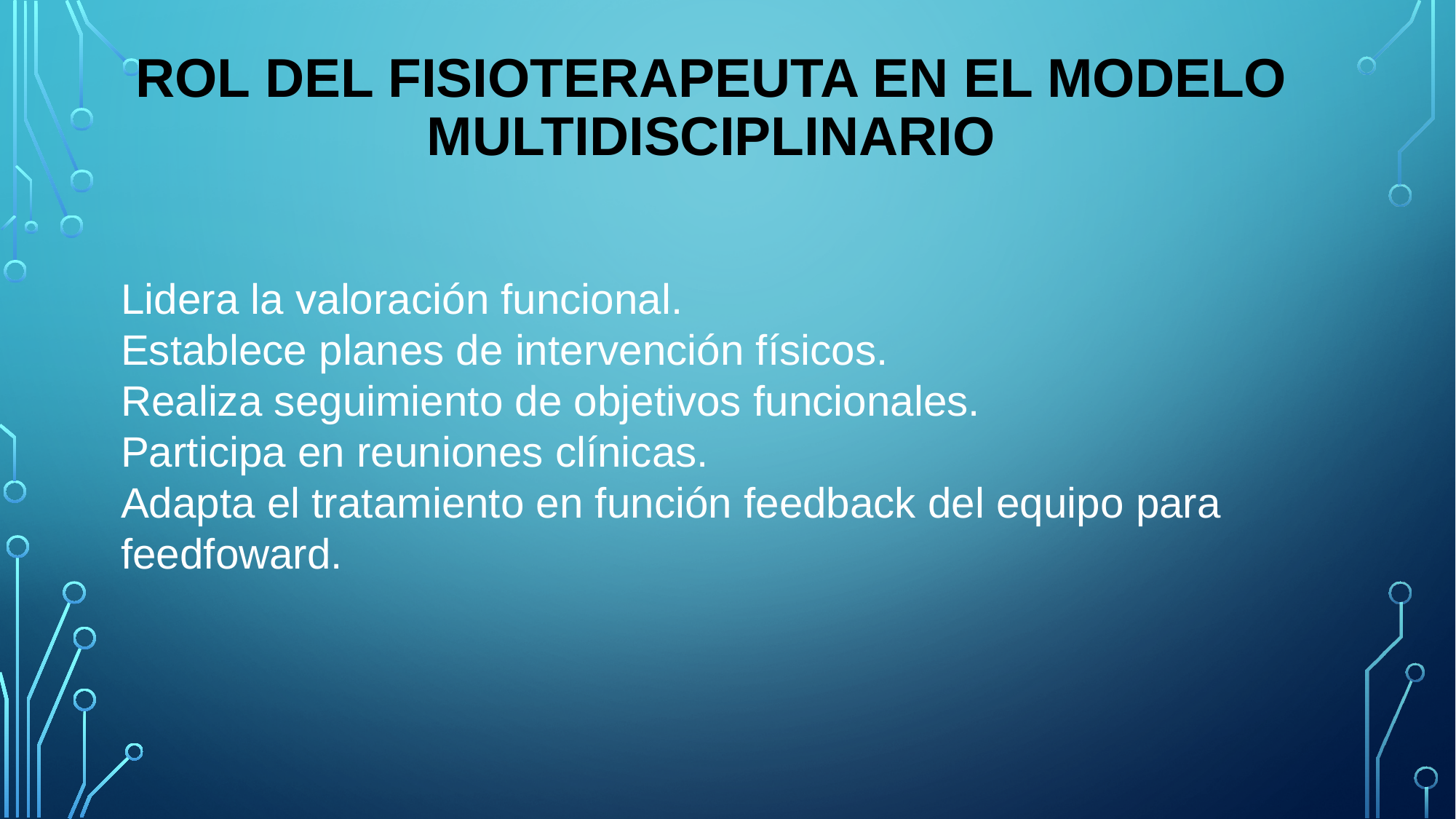

# Rol del Fisioterapeuta en el Modelo Multidisciplinario
Lidera la valoración funcional.
Establece planes de intervención físicos.
Realiza seguimiento de objetivos funcionales.
Participa en reuniones clínicas.
Adapta el tratamiento en función feedback del equipo para feedfoward.